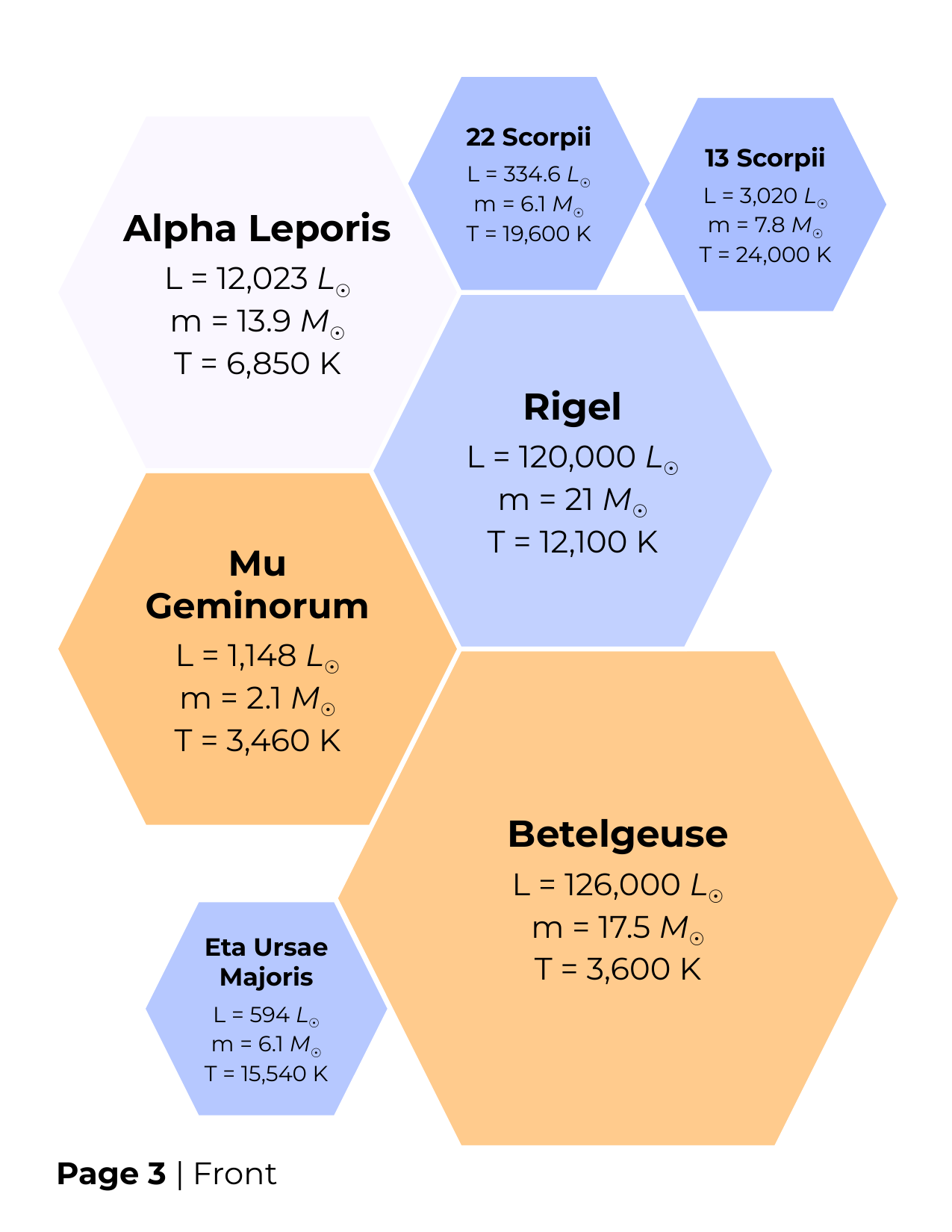

22 Scorpii
L = 334.6 L☉
m = 6.1 M☉
T = 19,600 K
13 Scorpii
L = 3,020 L☉
m = 7.8 M☉
T = 24,000 K
Alpha Leporis
L = 12,023 L☉
m = 13.9 M☉
T = 6,850 K
Alpha Leporis
L = 12,023 L☉
m = 13.9 M☉
T = 6,850 K
Rigel
L = 120,000 L☉
m = 21 M☉
T = 12,100 K
Rigel
L = 120,000 L☉
m = 21 M☉
T = 12,100 K
Mu Geminorum
L = 1,148 L☉
m = 2.1 M☉
T = 3,460 K
Mu Geminorum
L = 1,148 L☉
m = 2.1 M☉
T = 3,460 K
Betelgeuse
L = 126,000 L☉
m = 17.5 M☉
T = 3,600 K
Eta Ursae Majoris
L = 594 L☉
m = 6.1 M☉
T = 15,540 K
Page 3 | Front